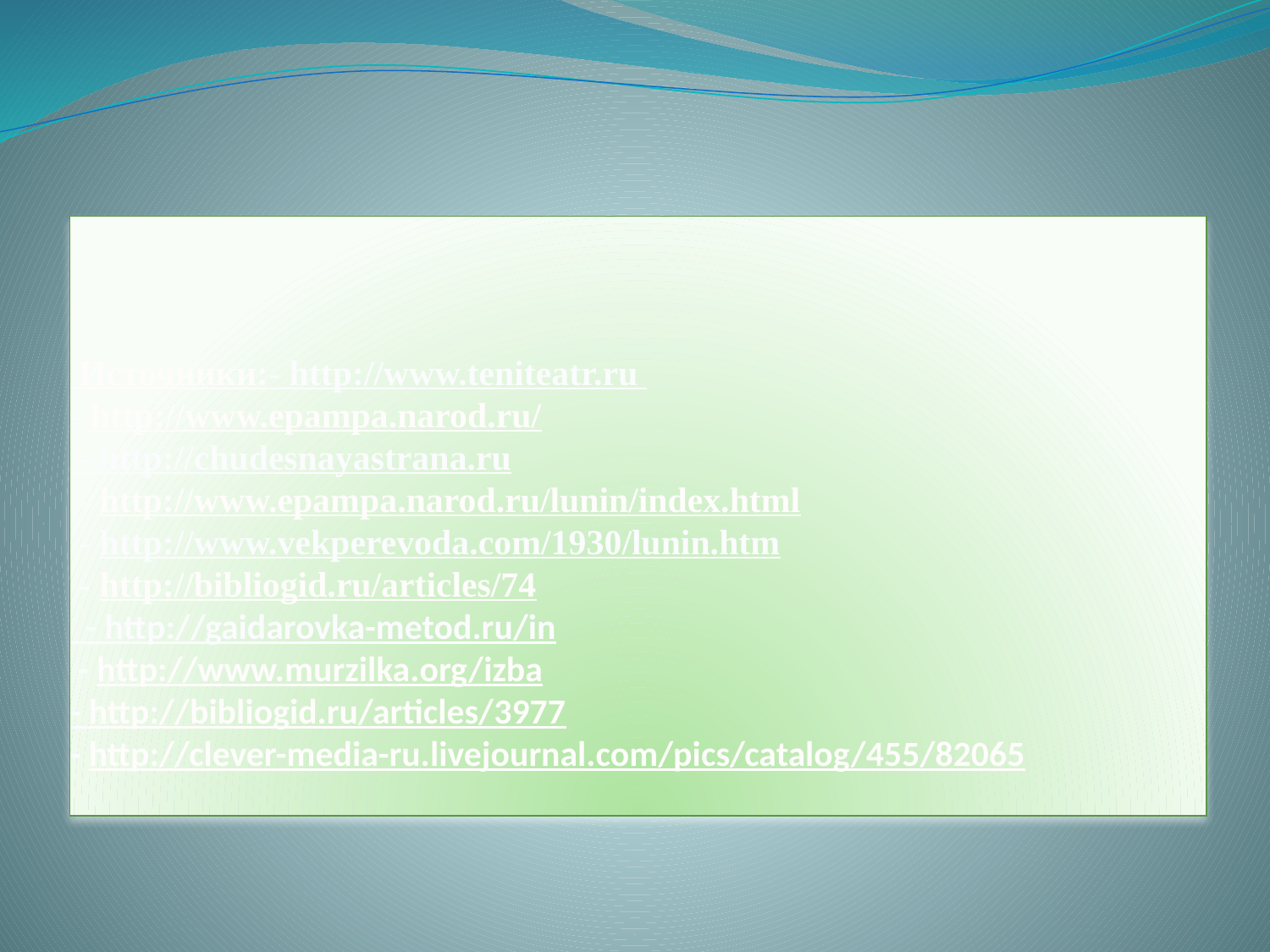

# Источники: - http://www.teniteatr.ru - http://www.epampa.narod.ru/ - http://chudesnayastrana.ru - http://www.epampa.narod.ru/lunin/index.html - http://www.vekperevoda.com/1930/lunin.htm - http://bibliogid.ru/articles/74 - http://gaidarovka-metod.ru/in  - http://www.murzilka.org/izba - http://bibliogid.ru/articles/3977 - http://clever-media-ru.livejournal.com/pics/catalog/455/82065